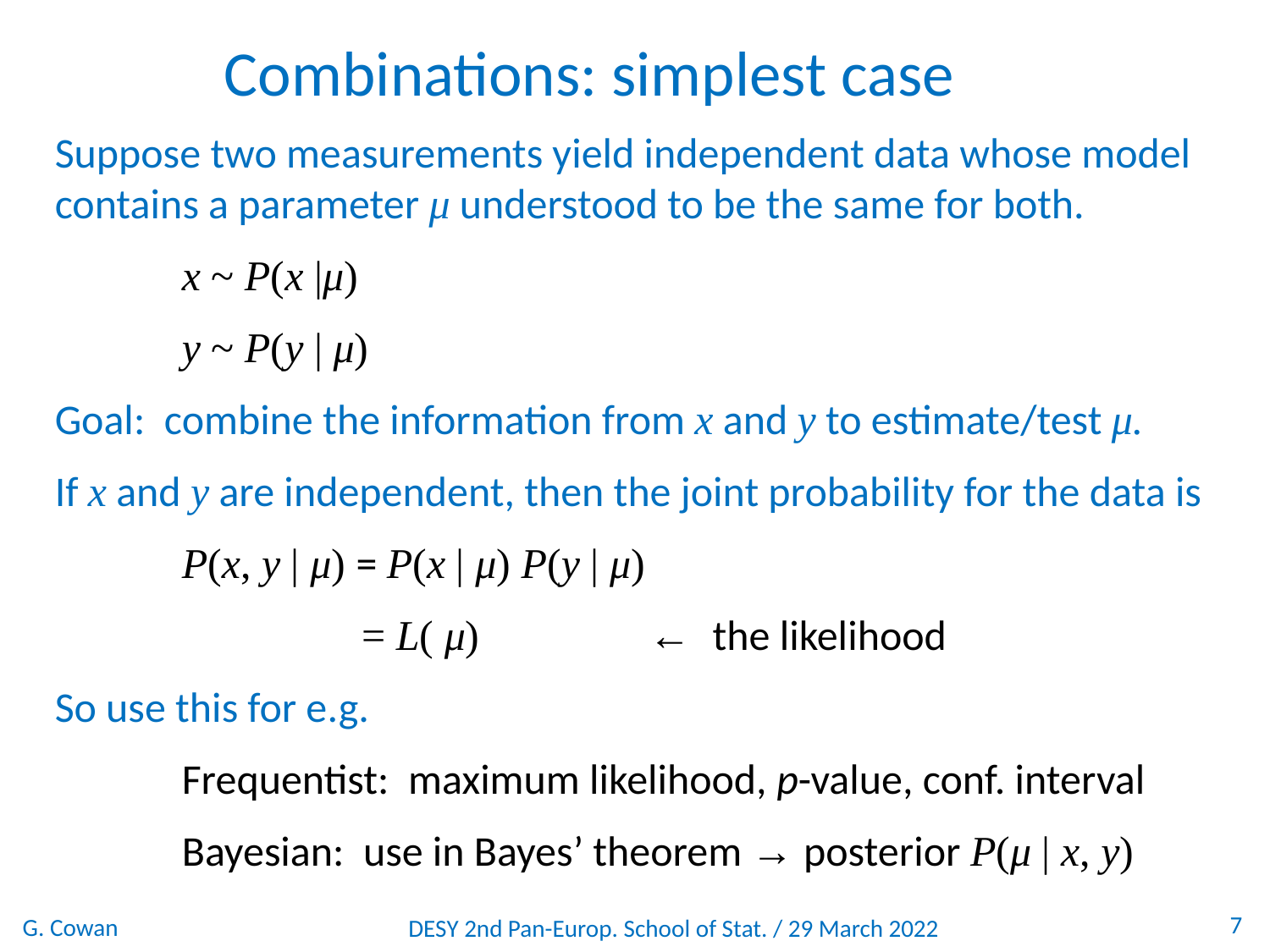

Combinations: simplest case
Suppose two measurements yield independent data whose model contains a parameter μ understood to be the same for both.
	x ~ P(x |μ)
	y ~ P(y | μ)
Goal:  combine the information from x and y to estimate/test μ.
If x and y are independent, then the joint probability for the data is
	P(x, y | μ) = P(x | μ) P(y | μ)
	 	     = L( μ)                ←  the likelihood
So use this for e.g.
	Frequentist:  maximum likelihood, p-value, conf. interval
	Bayesian:  use in Bayes’ theorem → posterior P(μ | x, y)
7
G. Cowan
DESY 2nd Pan-Europ. School of Stat. / 29 March 2022